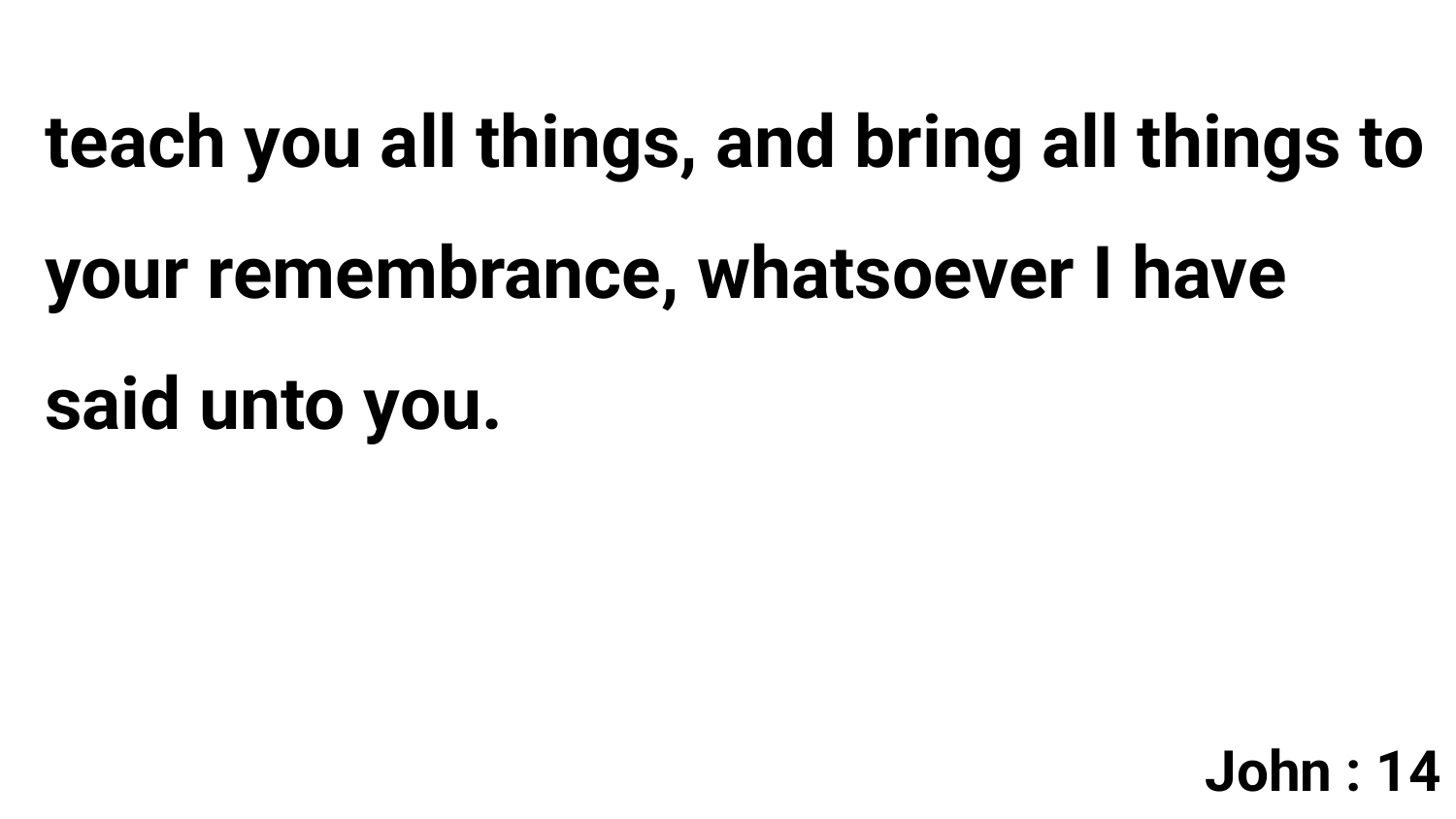

teach you all things, and bring all things to your remembrance, whatsoever I have said unto you.
John : 14